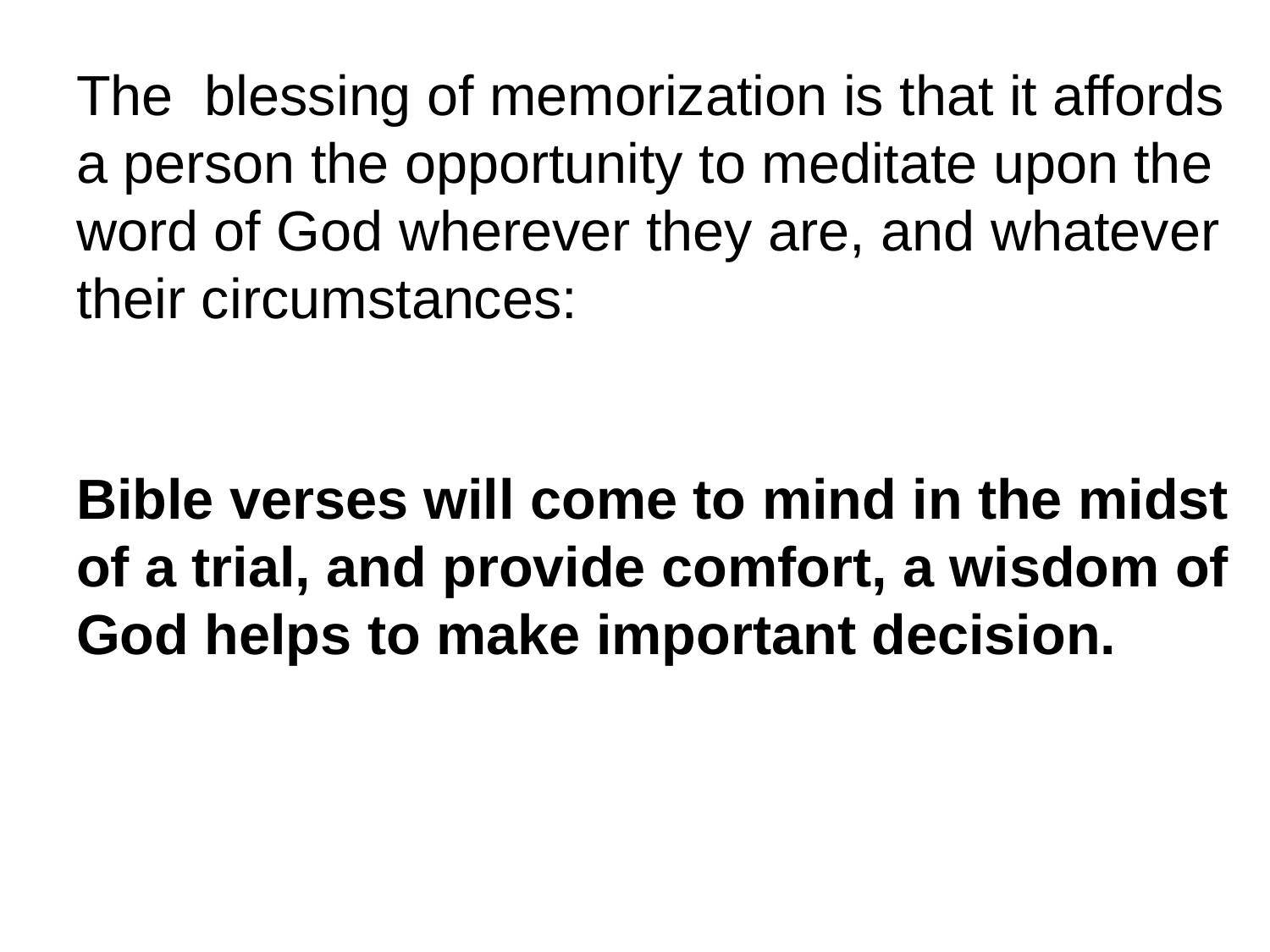

The  blessing of memorization is that it affords a person the opportunity to meditate upon the word of God wherever they are, and whatever their circumstances:

Bible verses will come to mind in the midst of a trial, and provide comfort, a wisdom of God helps to make important decision.